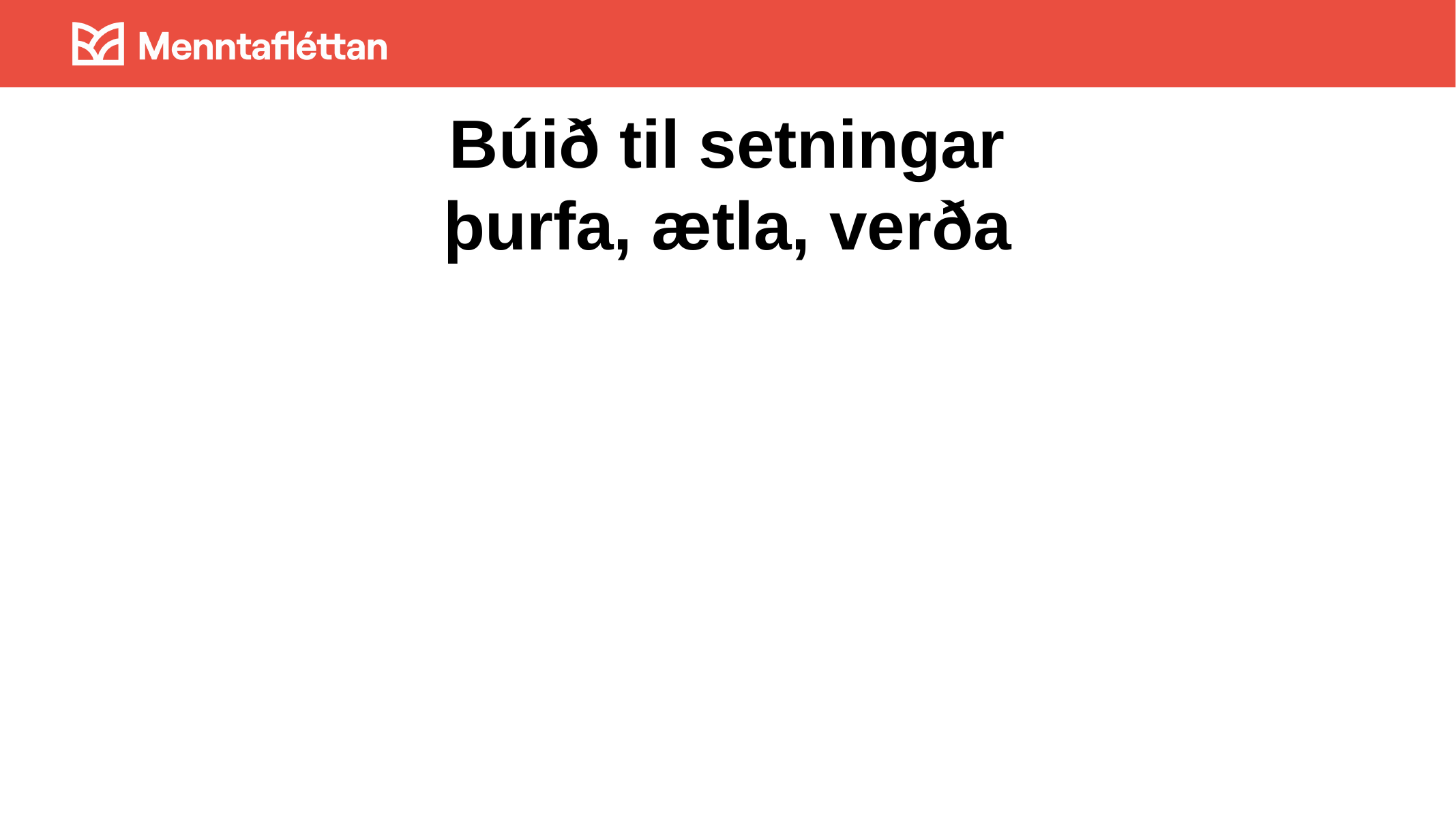

# Búið til setningar þurfa, ætla, verða